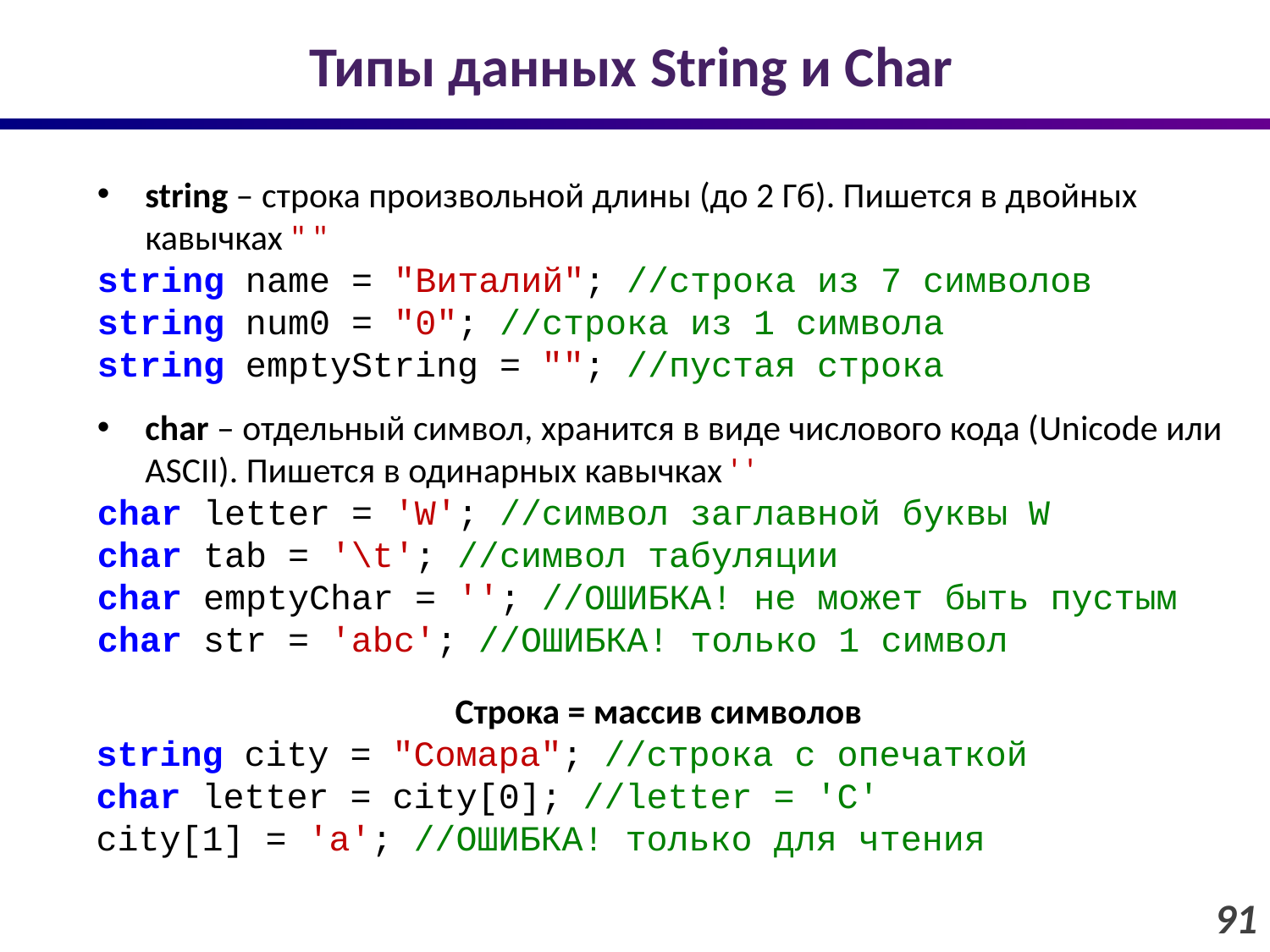

# Типы данных String и Char
string – строка произвольной длины (до 2 Гб). Пишется в двойных кавычках " "
string name = "Виталий"; //строка из 7 символов
string num0 = "0"; //строка из 1 символа
string emptyString = ""; //пустая строка
char – отдельный символ, хранится в виде числового кода (Unicode или ASCII). Пишется в одинарных кавычках ' '
char letter = 'W'; //символ заглавной буквы W
char tab = '\t'; //символ табуляции
char emptyChar = ''; //ОШИБКА! не может быть пустым
char str = 'abc'; //ОШИБКА! только 1 символ
Строка = массив символов
string city = "Сомара"; //строка с опечаткой
char letter = city[0]; //letter = 'С'
city[1] = 'а'; //ОШИБКА! только для чтения
91